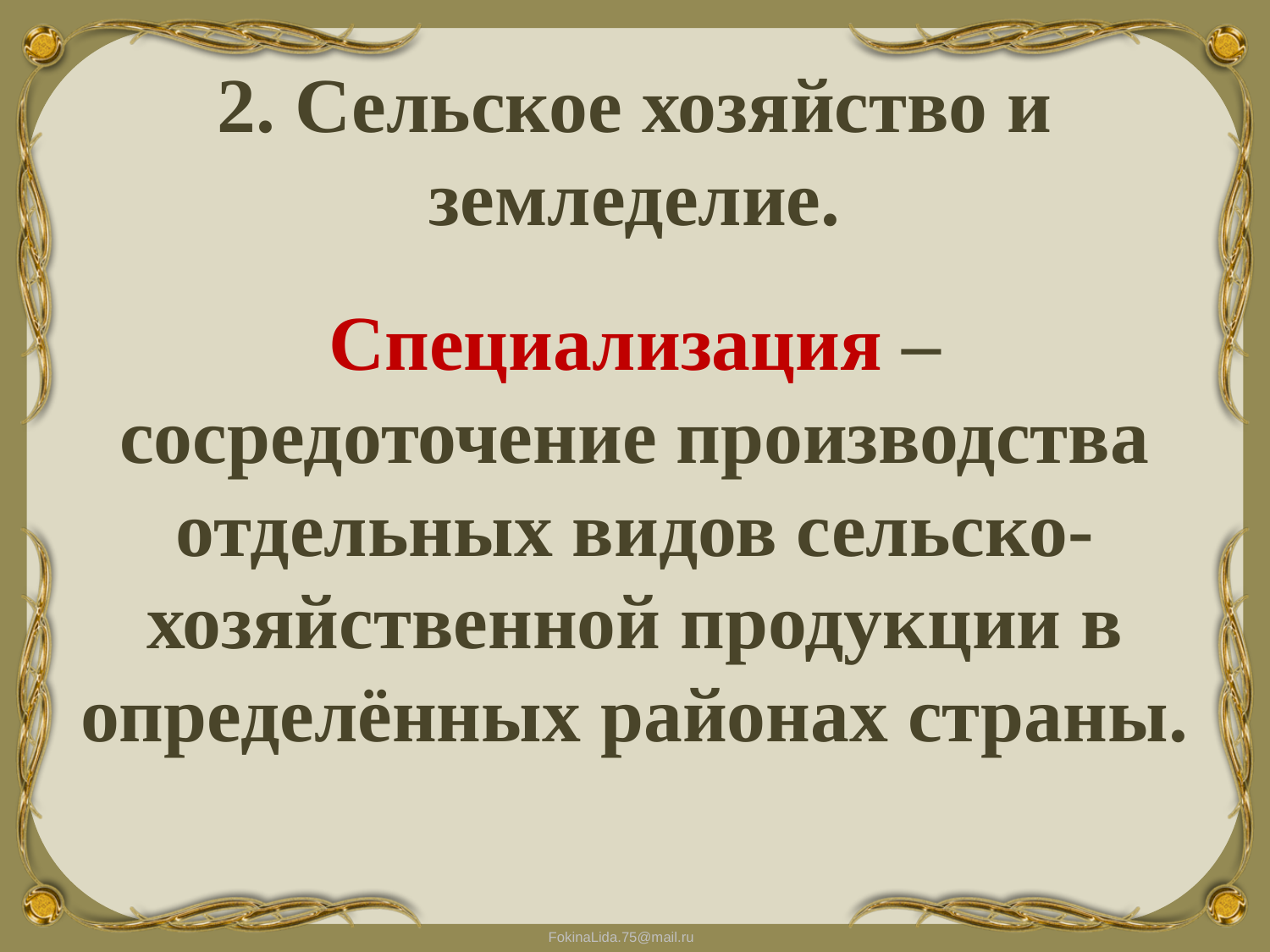

2. Сельское хозяйство и земледелие.
Специализация – сосредоточение производства отдельных видов сельско-хозяйственной продукции в определённых районах страны.